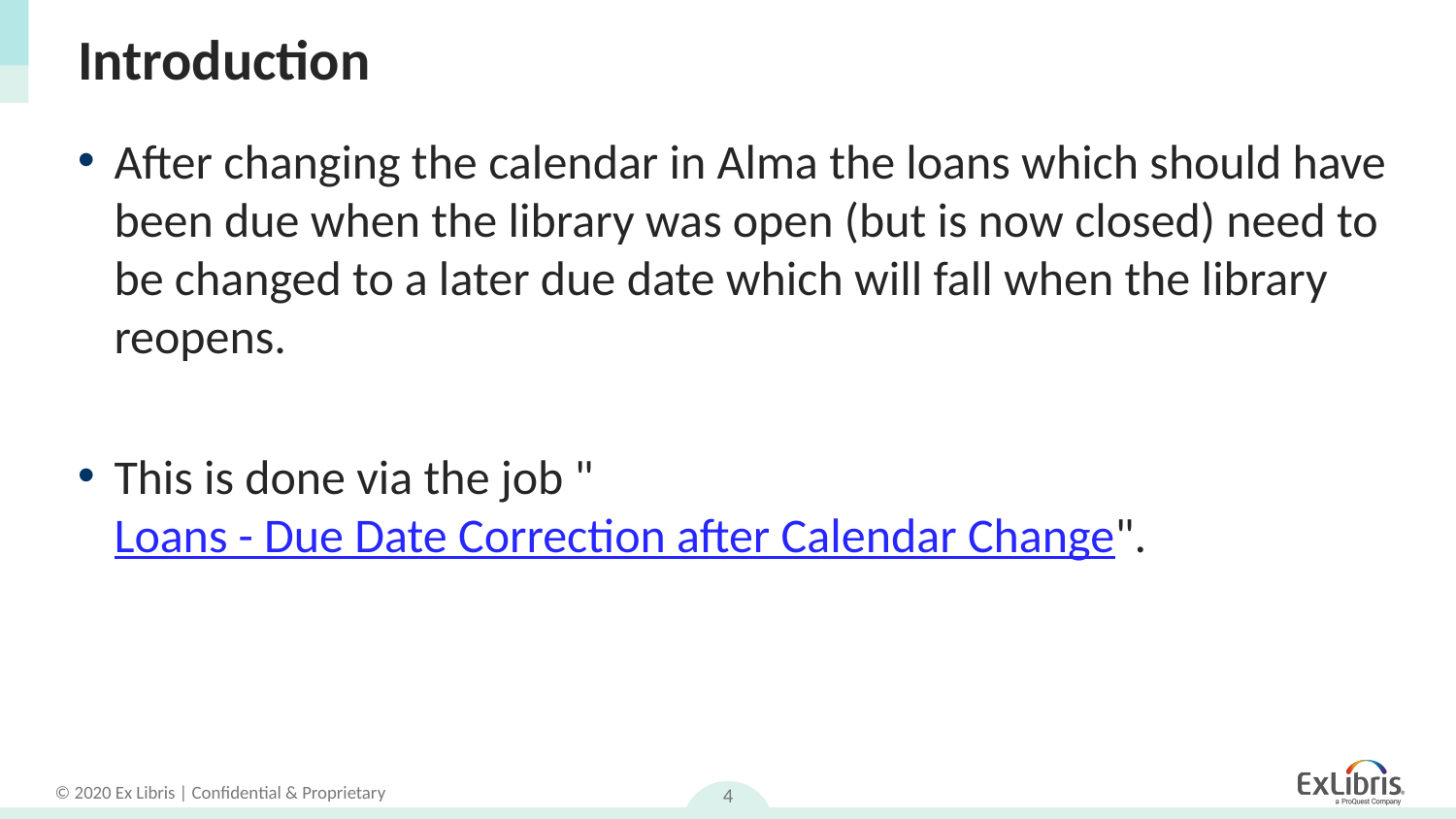

# Introduction
After changing the calendar in Alma the loans which should have been due when the library was open (but is now closed) need to be changed to a later due date which will fall when the library reopens.

This is done via the job "Loans - Due Date Correction after Calendar Change".

4